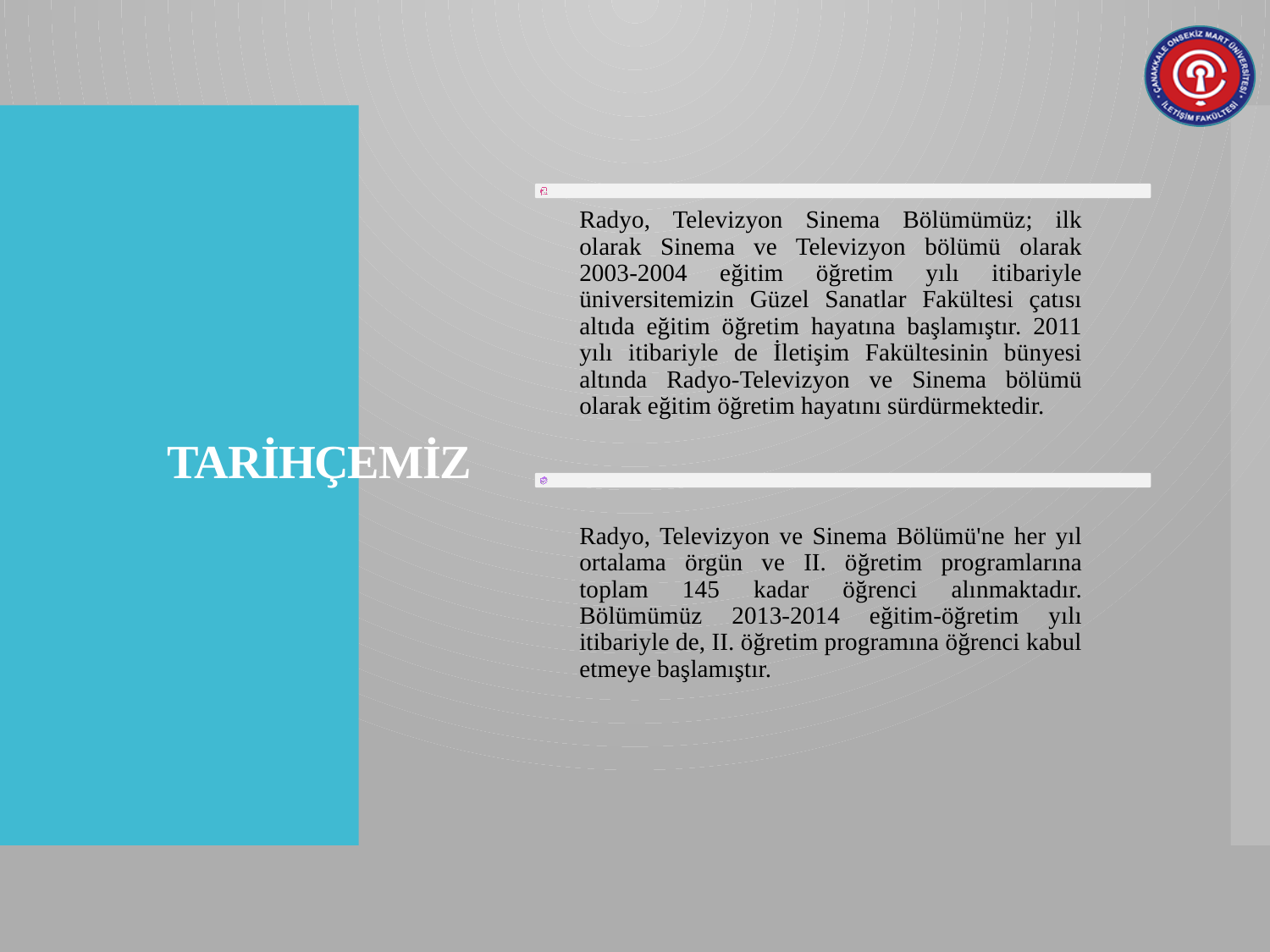

Radyo, Televizyon Sinema Bölümümüz; ilk olarak Sinema ve Televizyon bölümü olarak 2003-2004 eğitim öğretim yılı itibariyle üniversitemizin Güzel Sanatlar Fakültesi çatısı altıda eğitim öğretim hayatına başlamıştır. 2011 yılı itibariyle de İletişim Fakültesinin bünyesi altında Radyo-Televizyon ve Sinema bölümü olarak eğitim öğretim hayatını sürdürmektedir.
Radyo, Televizyon ve Sinema Bölümü'ne her yıl ortalama örgün ve II. öğretim programlarına toplam 145 kadar öğrenci alınmaktadır. Bölümümüz 2013-2014 eğitim-öğretim yılı itibariyle de, II. öğretim programına öğrenci kabul etmeye başlamıştır.
# TARİHÇEMİZ